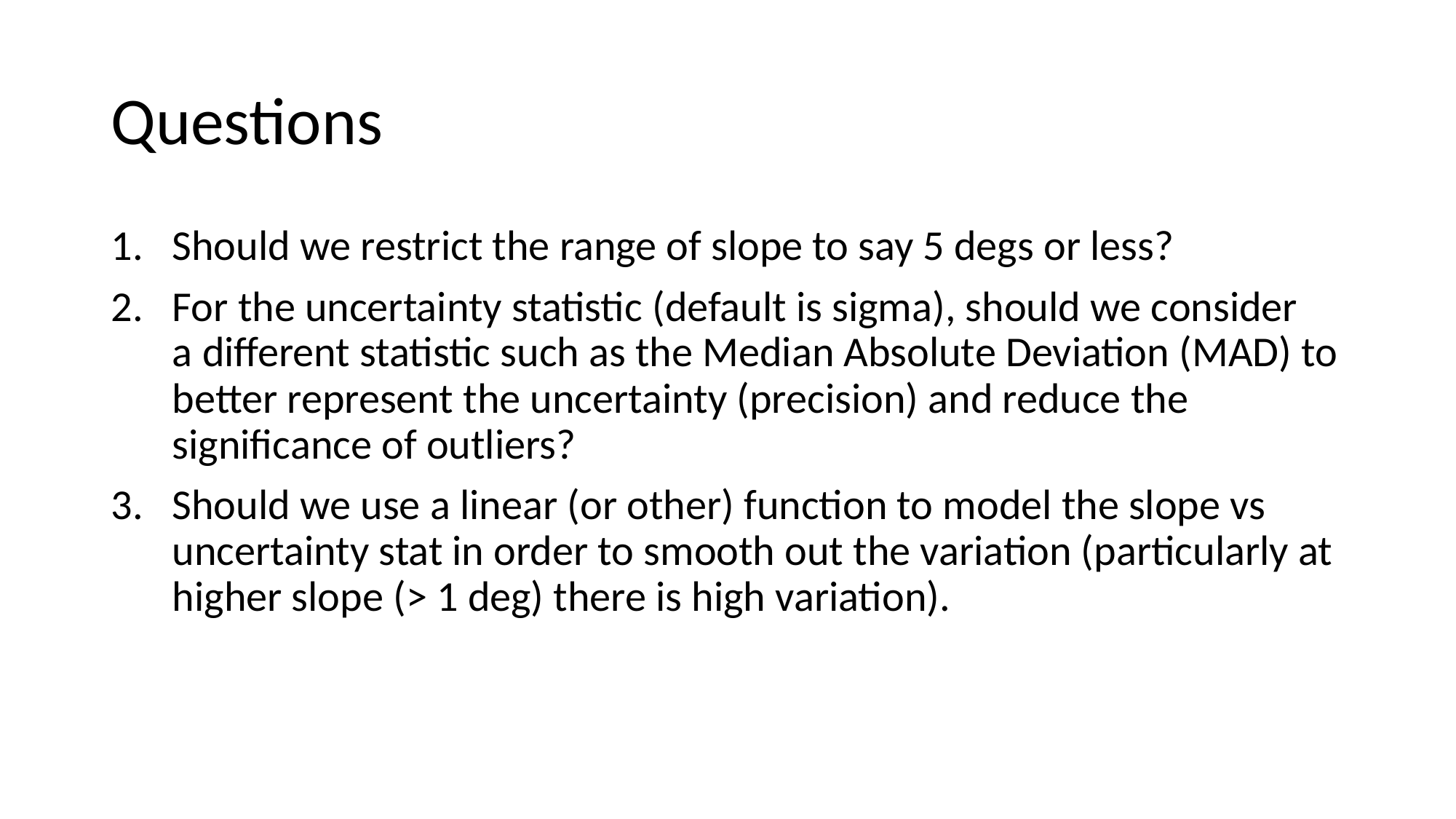

# Questions
Should we restrict the range of slope to say 5 degs or less?
For the uncertainty statistic (default is sigma), should we consider
a different statistic such as the Median Absolute Deviation (MAD) to better represent the uncertainty (precision) and reduce the significance of outliers?
Should we use a linear (or other) function to model the slope vs uncertainty stat in order to smooth out the variation (particularly at higher slope (> 1 deg) there is high variation).